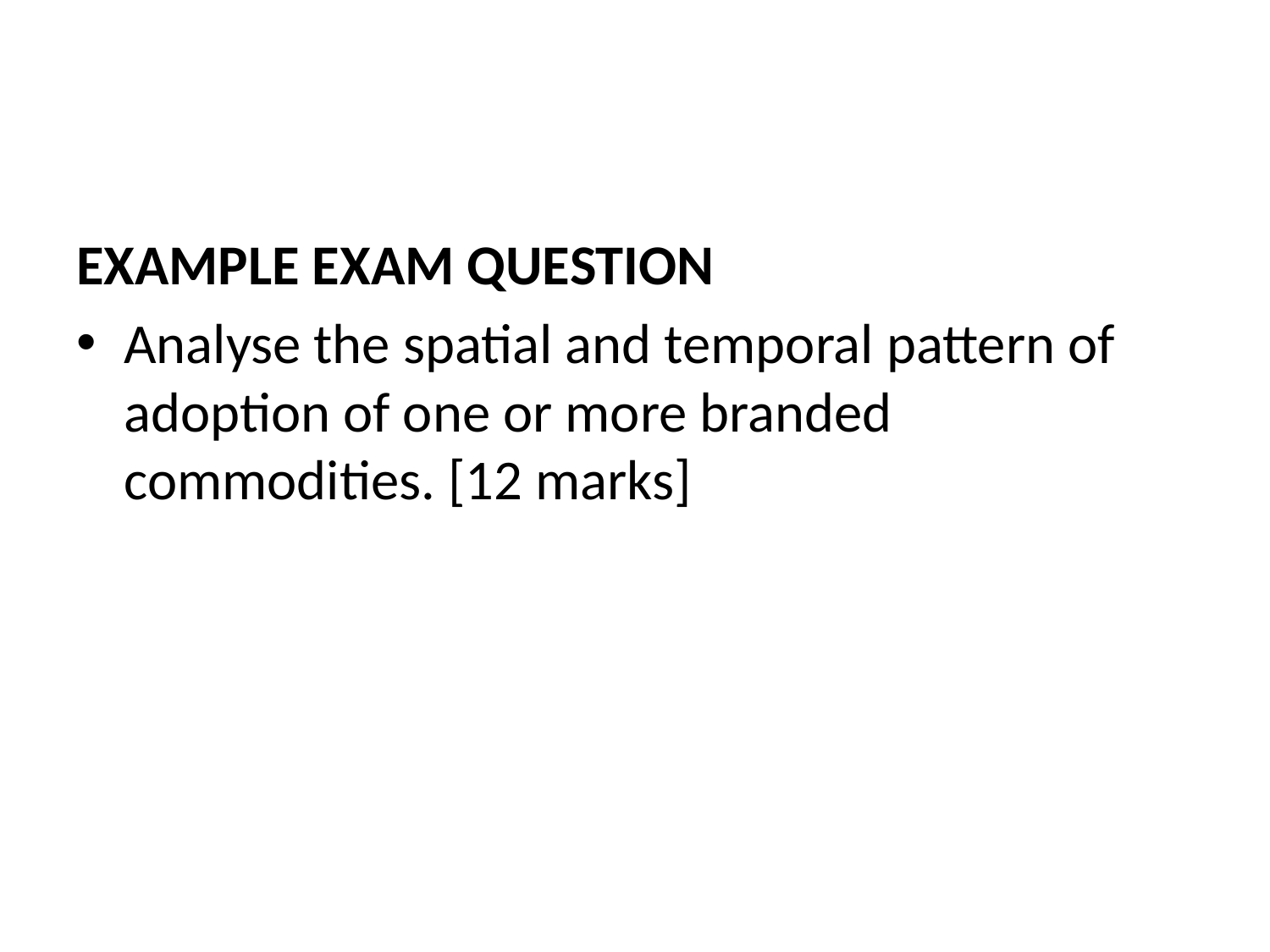

#
EXAMPLE EXAM QUESTION
Analyse the spatial and temporal pattern of adoption of one or more branded commodities. [12 marks]